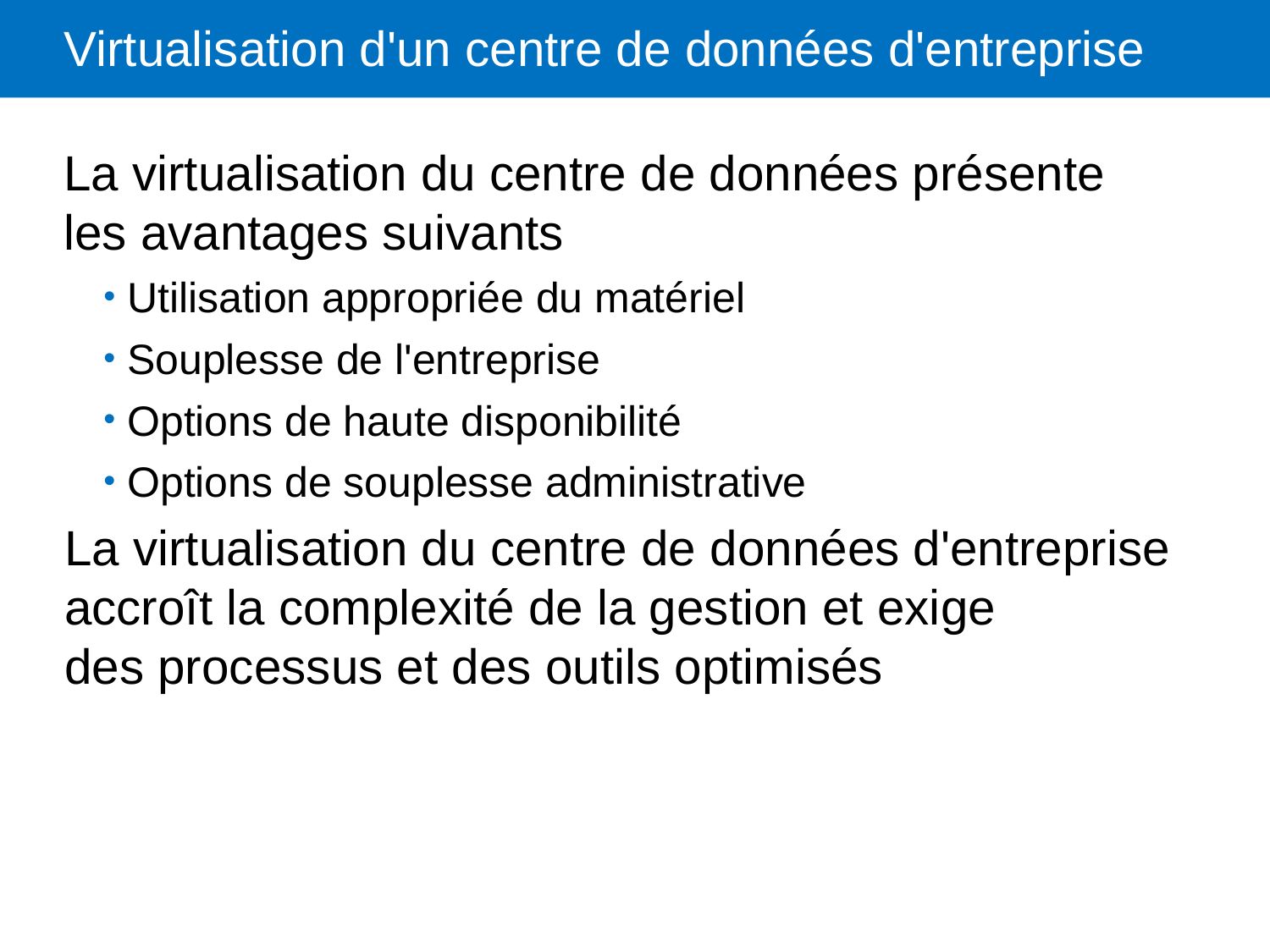

# Virtualisation d'un centre de données d'entreprise
La virtualisation du centre de données présente les avantages suivants
Utilisation appropriée du matériel
Souplesse de l'entreprise
Options de haute disponibilité
Options de souplesse administrative
La virtualisation du centre de données d'entreprise accroît la complexité de la gestion et exige des processus et des outils optimisés